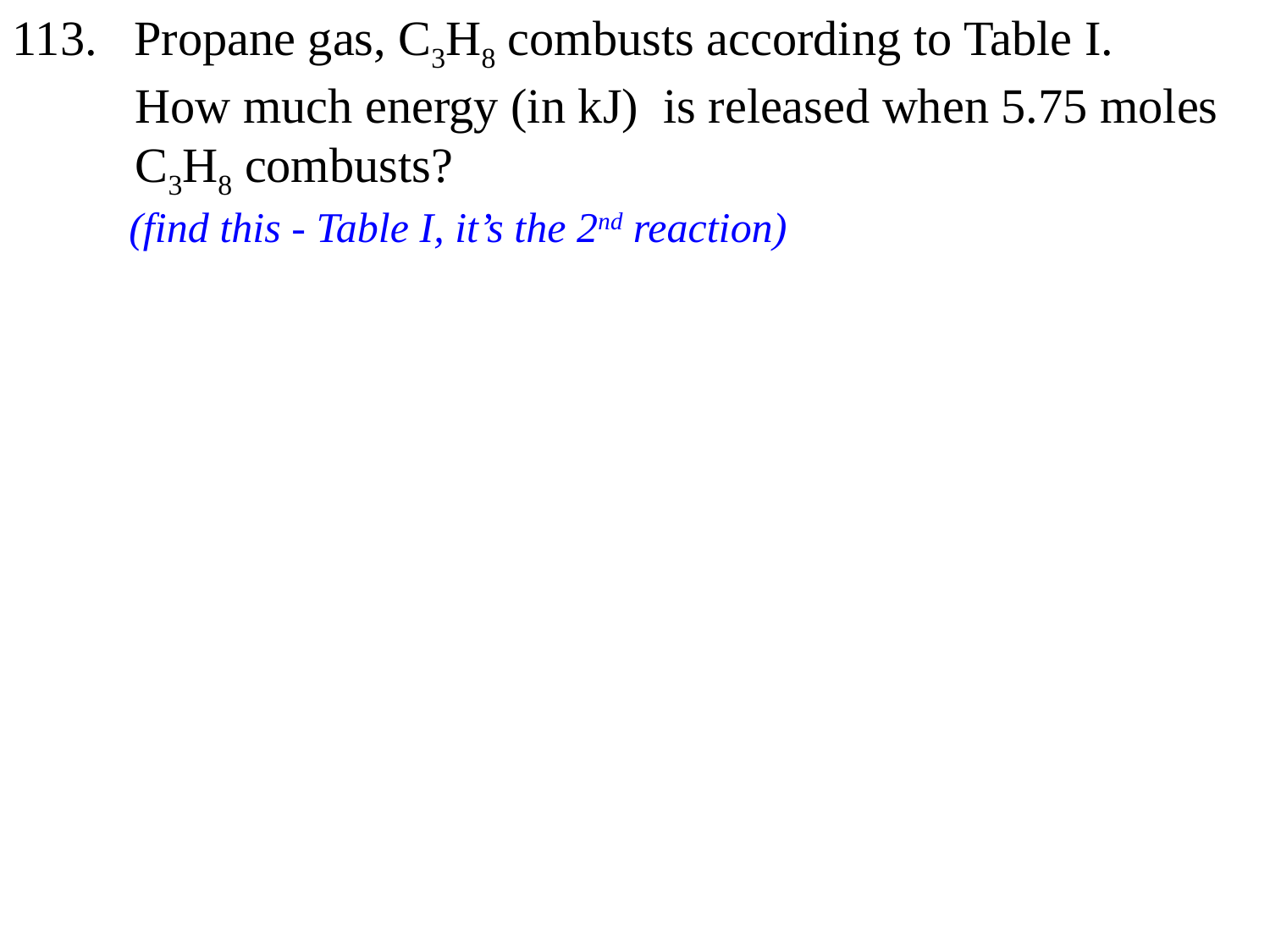

113.   Propane gas, C3H8 combusts according to Table I.
          How much energy (in kJ)  is released when 5.75 moles
          C3H8 combusts?
           (find this - Table I, it’s the 2nd reaction)